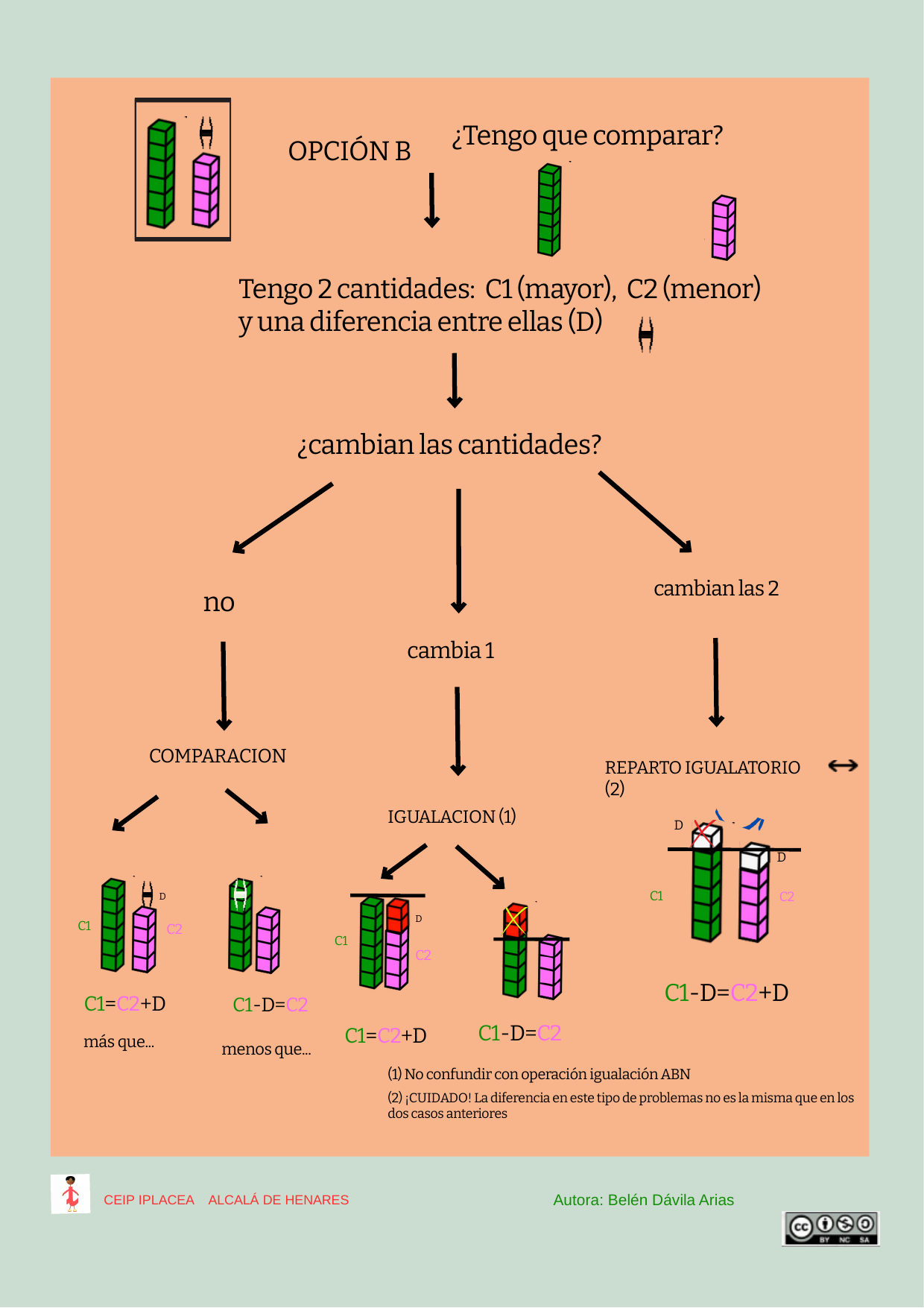

¿Tengo que comparar?

OPCIÓN B

Tengo 2 cantidades:  C1 (mayor),  C2 (menor)
y una diferencia entre ellas (D)

¿cambian las cantidades?

cambian las 2
no
cambia 1

COMPARACION
REPARTO IGUALATORIO
(2)

IGUALACION (1)

D

D

C1
C2

D

D
C1
C2

C1

C2
C1-D=C2+D
C1=C2+D
C1-D=C2
C1-D=C2
C1=C2+D
más que...
menos que...
(1) No confundir con operación igualación ABN
(2) ¡CUIDADO! La diferencia en este tipo de problemas no es la misma que en los dos casos anteriores

Autora: Belén Dávila Arias
CEIP IPLACEA    ALCALÁ DE HENARES